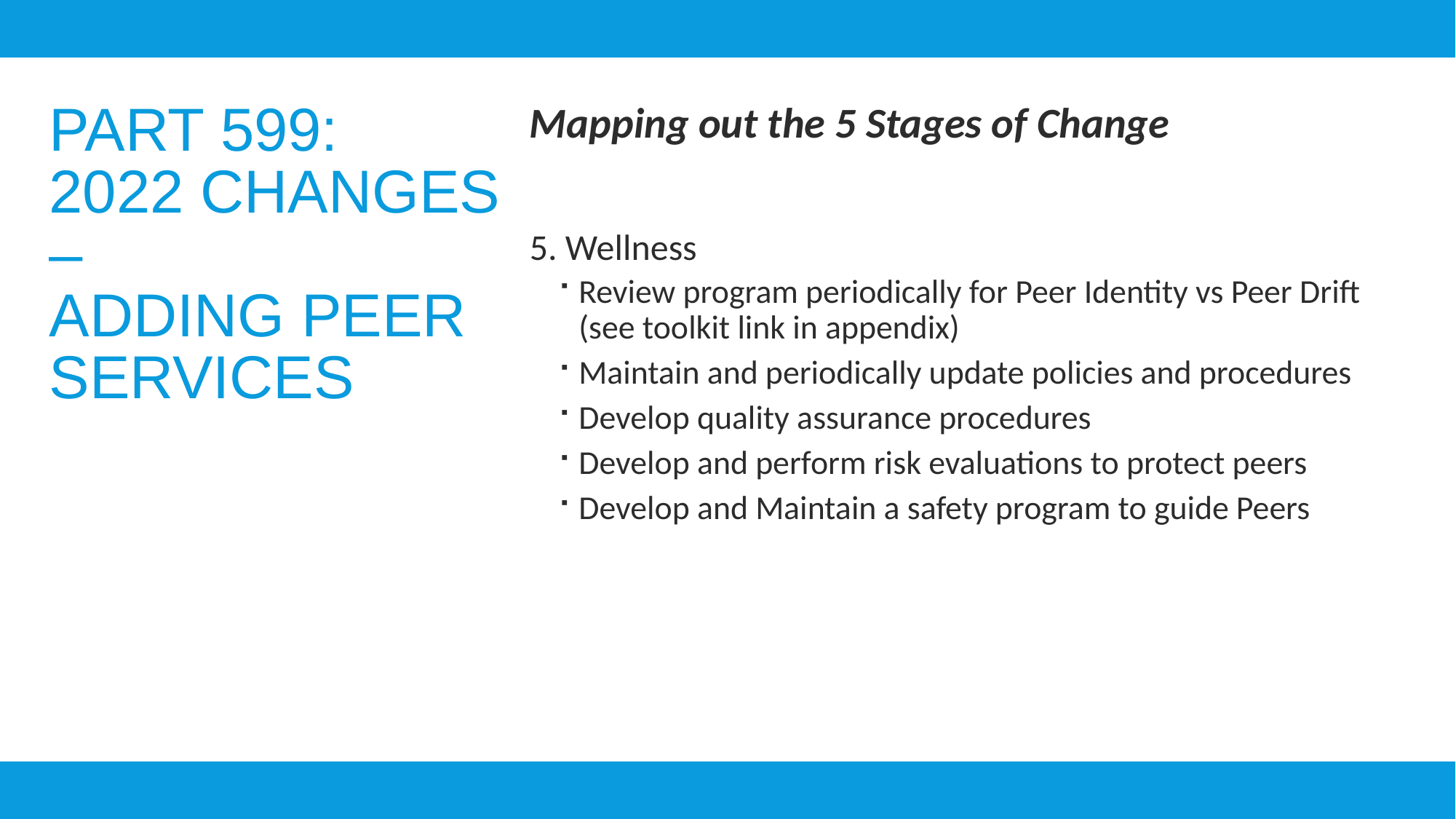

# Part 599: 2022 Changes – ADDING Peer Services
Mapping out the 5 Stages of Change

5. Wellness
Review program periodically for Peer Identity vs Peer Drift (see toolkit link in appendix)
Maintain and periodically update policies and procedures
Develop quality assurance procedures
Develop and perform risk evaluations to protect peers
Develop and Maintain a safety program to guide Peers